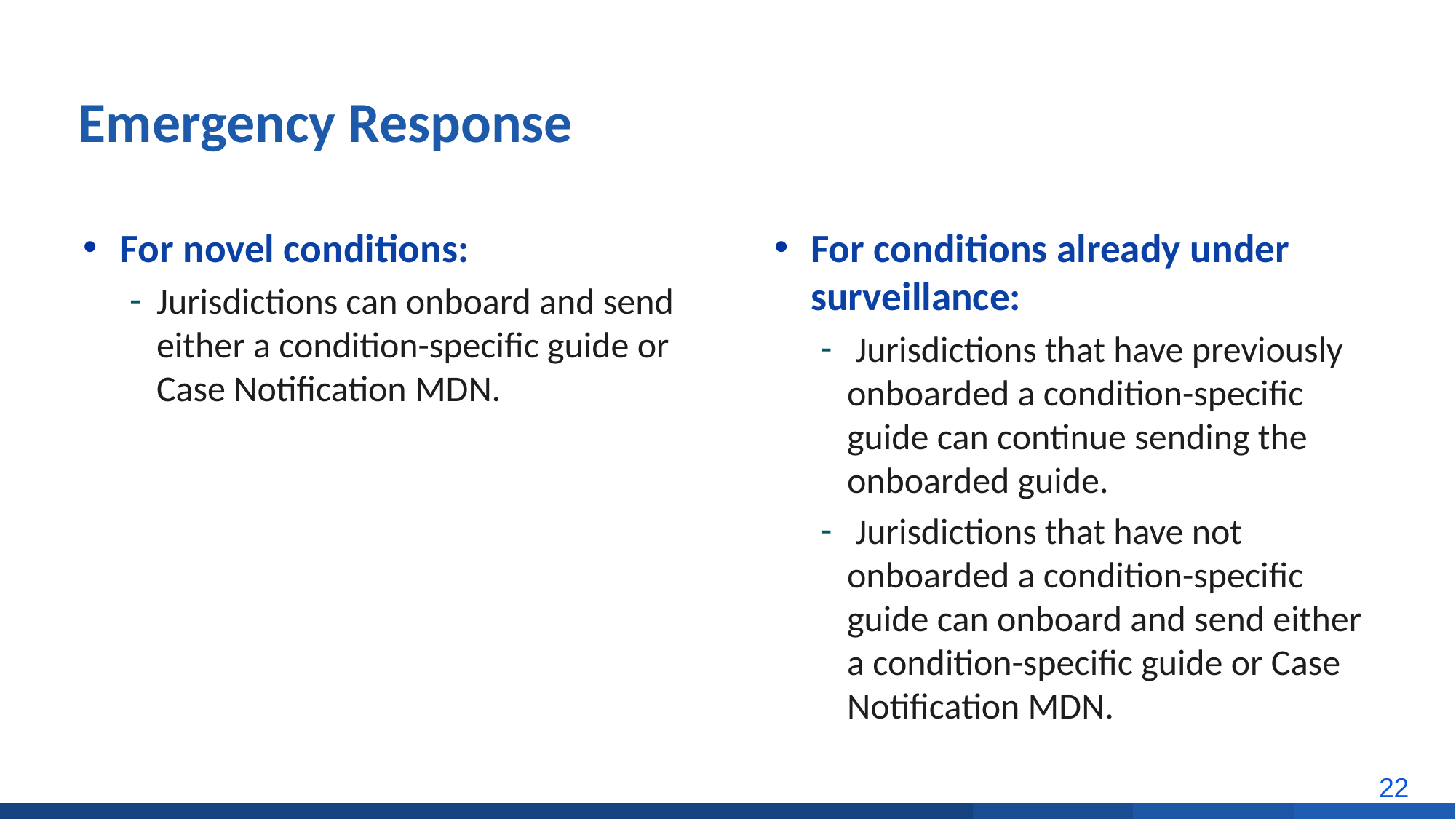

# Emergency Response
For novel conditions:
Jurisdictions can onboard and send either a condition-specific guide or Case Notification MDN.

For conditions already under surveillance:
 Jurisdictions that have previously onboarded a condition-specific guide can continue sending the onboarded guide.
 Jurisdictions that have not onboarded a condition-specific guide can onboard and send either a condition-specific guide or Case Notification MDN.

22